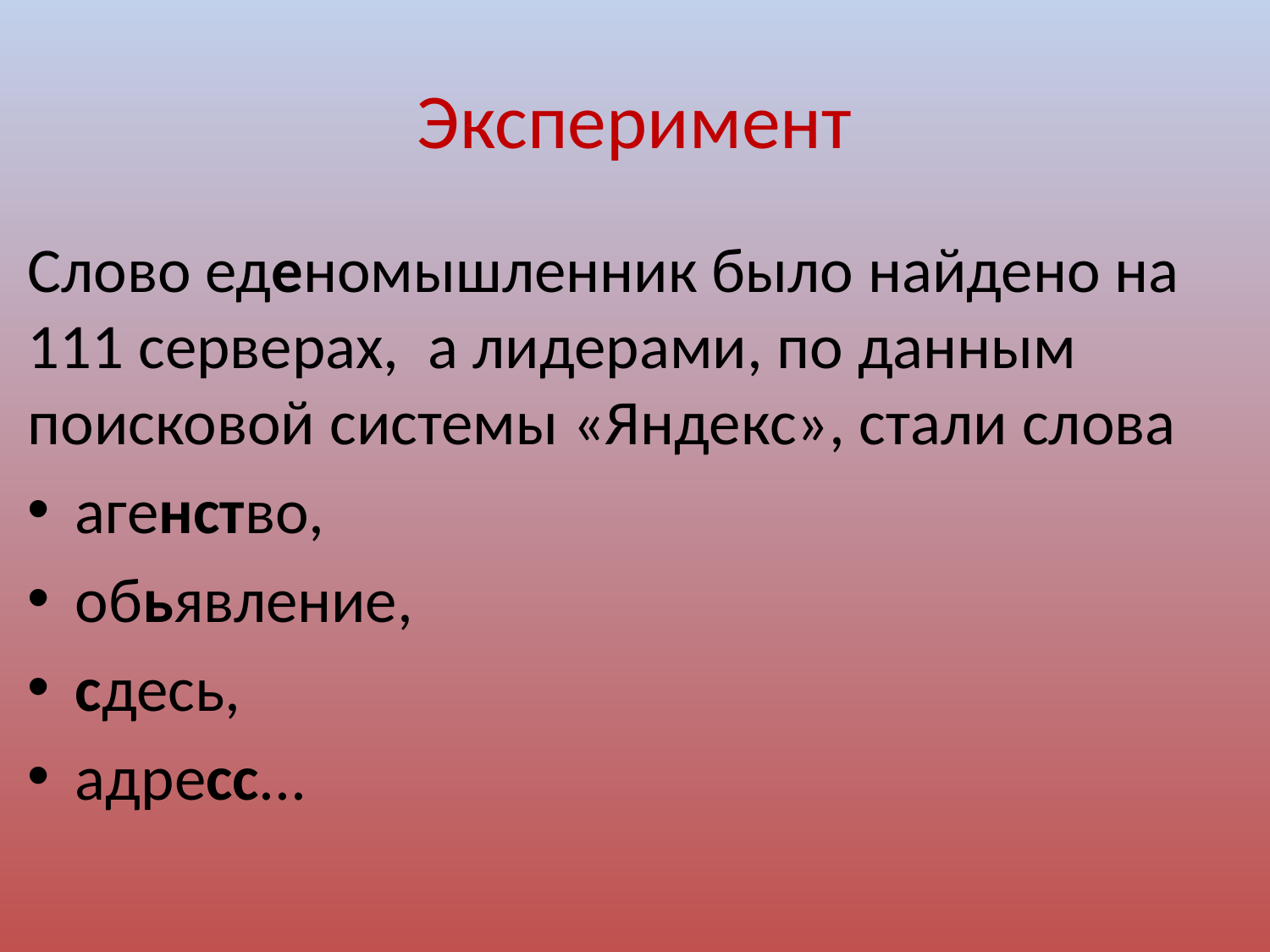

# Эксперимент
Слово еденомышленник было найдено на 111 серверах,  а лидерами, по данным поисковой системы «Яндекс», стали слова
агенство,
обьявление,
сдесь,
адресс...